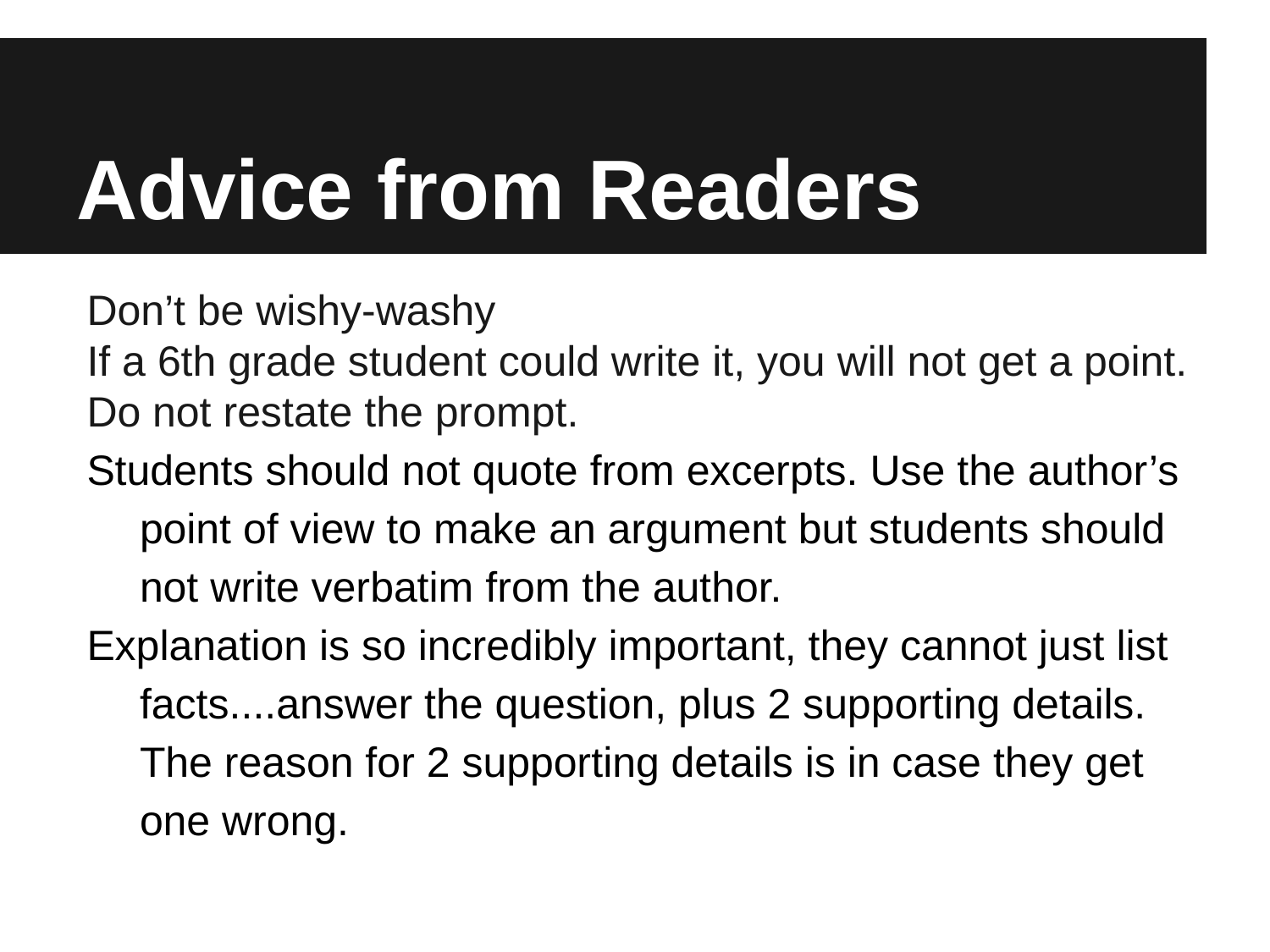

# Advice from Readers
Don’t be wishy-washy
If a 6th grade student could write it, you will not get a point.
Do not restate the prompt.
Students should not quote from excerpts. Use the author’s point of view to make an argument but students should not write verbatim from the author.
Explanation is so incredibly important, they cannot just list facts....answer the question, plus 2 supporting details. The reason for 2 supporting details is in case they get one wrong.